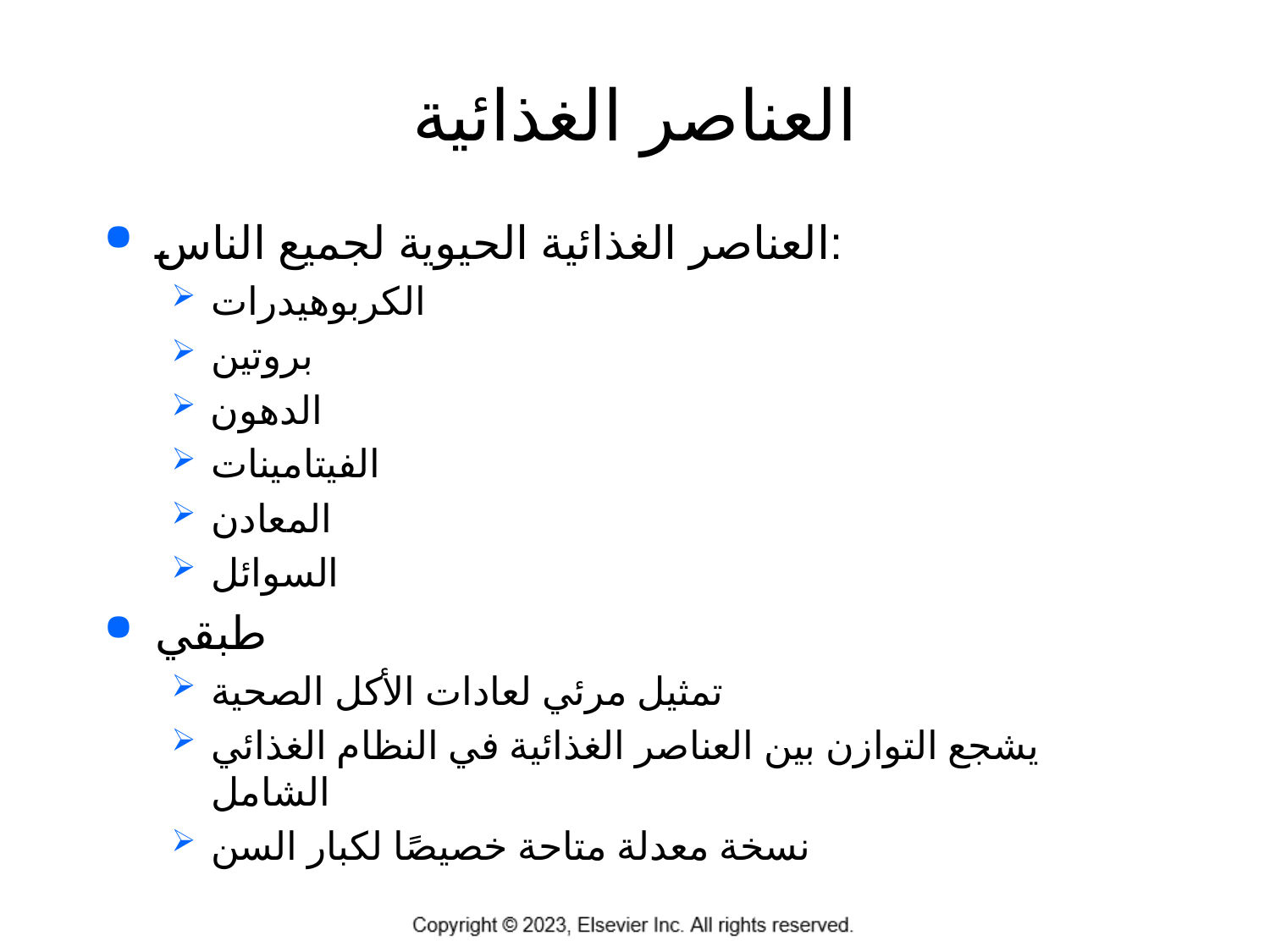

# العناصر الغذائية
العناصر الغذائية الحيوية لجميع الناس:
الكربوهيدرات
بروتين
الدهون
الفيتامينات
المعادن
السوائل
طبقي
تمثيل مرئي لعادات الأكل الصحية
يشجع التوازن بين العناصر الغذائية في النظام الغذائي الشامل
نسخة معدلة متاحة خصيصًا لكبار السن